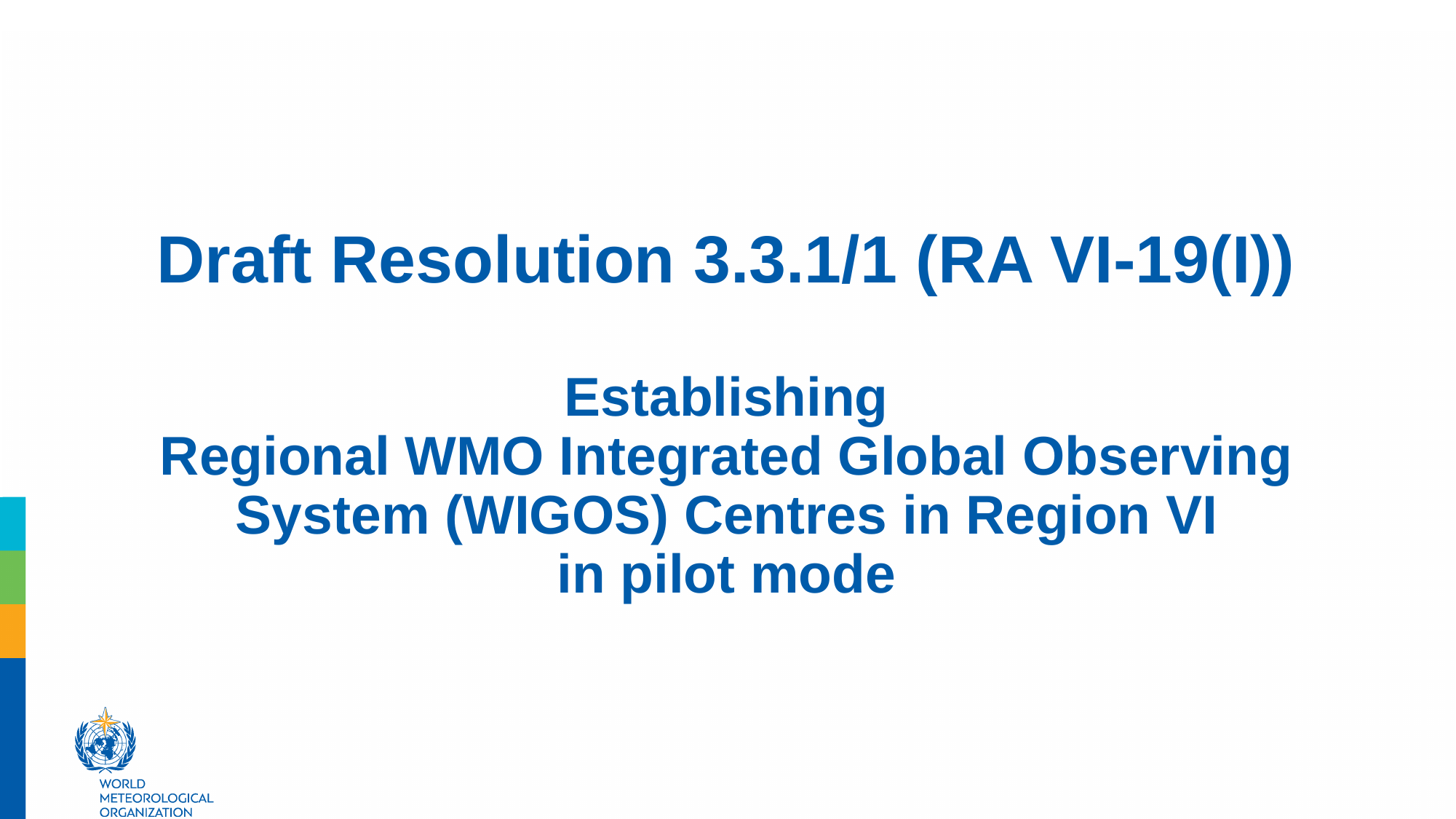

# Draft Resolution 3.3.1/1 (RA VI-19(I)) Establishing Regional WMO Integrated Global Observing System (WIGOS) Centres in Region VI in pilot mode